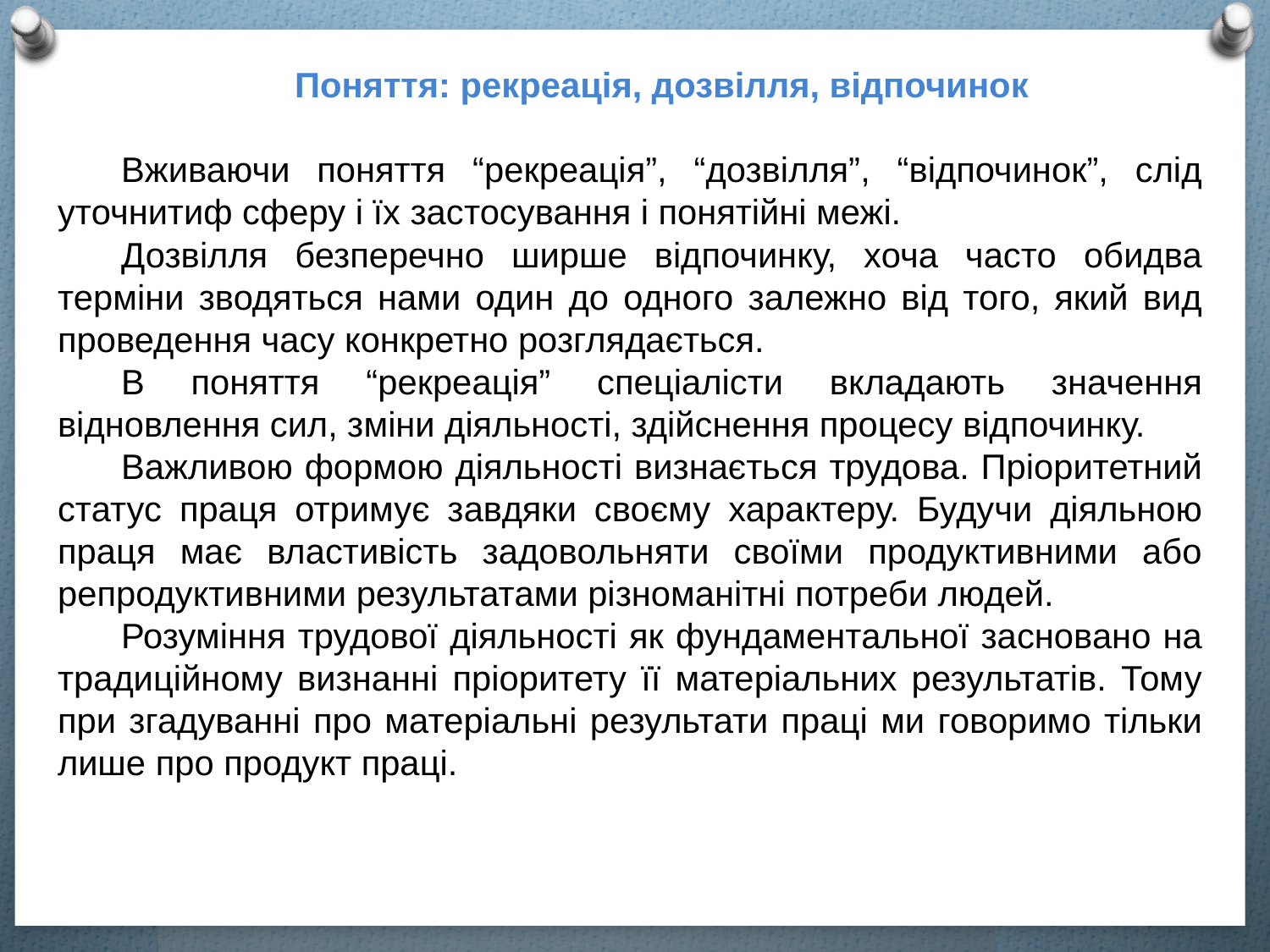

Поняття: рекреація, дозвілля, відпочинок

Вживаючи поняття “рекреація”, “дозвілля”, “відпочинок”, слід уточнитиф сферу і їх застосування і понятійні межі.
Дозвілля безперечно ширше відпочинку, хоча часто обидва терміни зводяться нами один до одного залежно від того, який вид проведення часу конкретно розглядається.
В поняття “рекреація” спеціалісти вкладають значення відновлення сил, зміни діяльності, здійснення процесу відпочинку.
Важливою формою діяльності визнається трудова. Пріоритетний статус праця отримує завдяки своєму характеру. Будучи діяльною праця має властивість задовольняти своїми продуктивними або репродуктивними результатами різноманітні потреби людей.
Розуміння трудової діяльності як фундаментальної засновано на традиційному визнанні пріоритету її матеріальних результатів. Тому при згадуванні про матеріальні результати праці ми говоримо тільки лише про продукт праці.